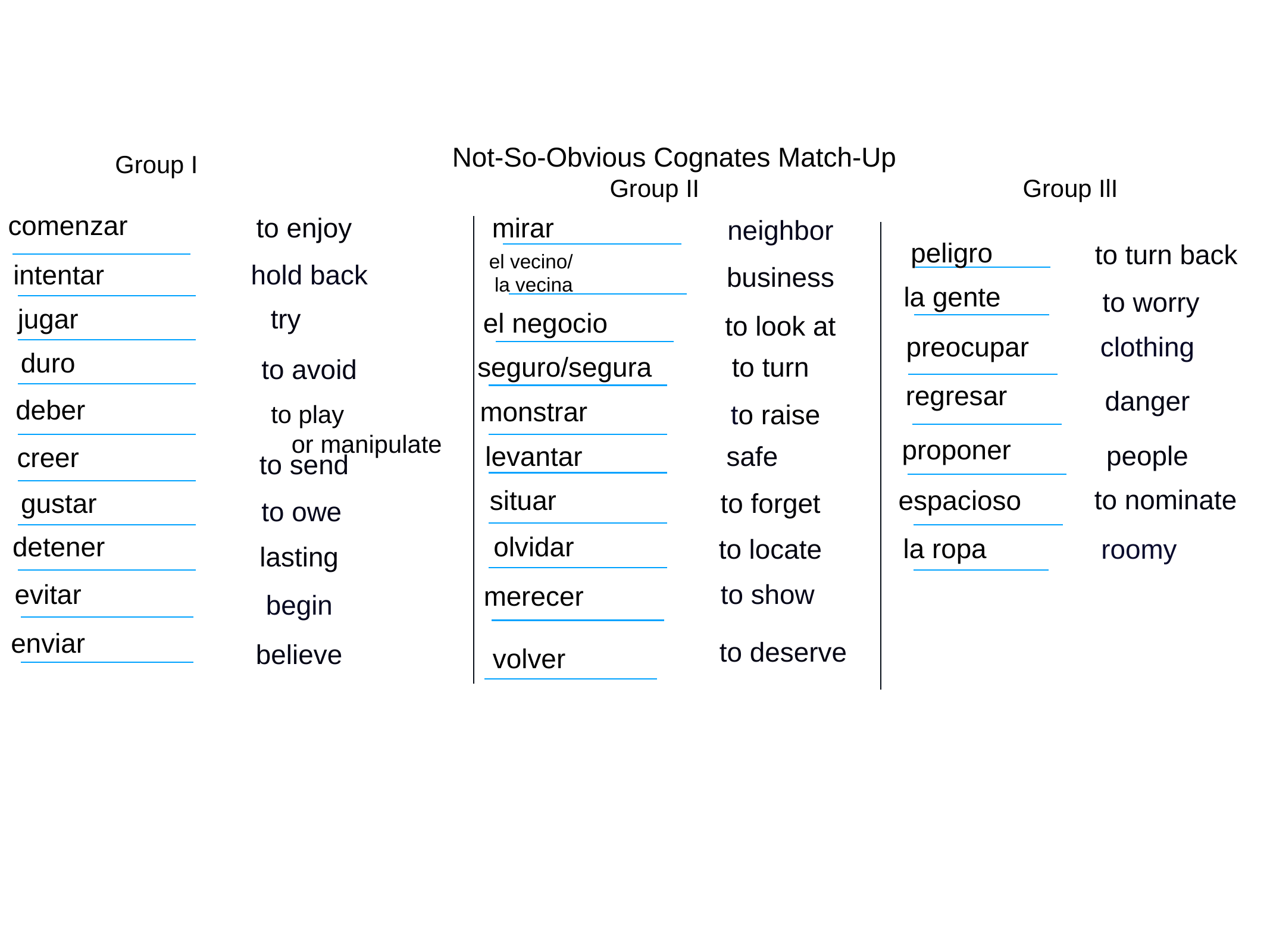

Not-So-Obvious Cognates Match-Up
Group I
Group II
Group IlI
comenzar
to enjoy
mirar
neighbor

peligro
to turn back

el vecino/
la vecina
intentar
hold back

business

la gente
to worry

jugar
try
el negocio
to look at

preocupar
clothing

duro
seguro/segura
to turn
to avoid

regresar
danger

deber
monstrar
to raise
to play
   or manipulate

proponer

people
levantar
safe
creer
to send

to nominate
situar
espacioso

gustar
to forget
to owe

detener
olvidar
la ropa
to locate
roomy
lasting

evitar
to show
merecer
begin

enviar
to deserve
believe
volver